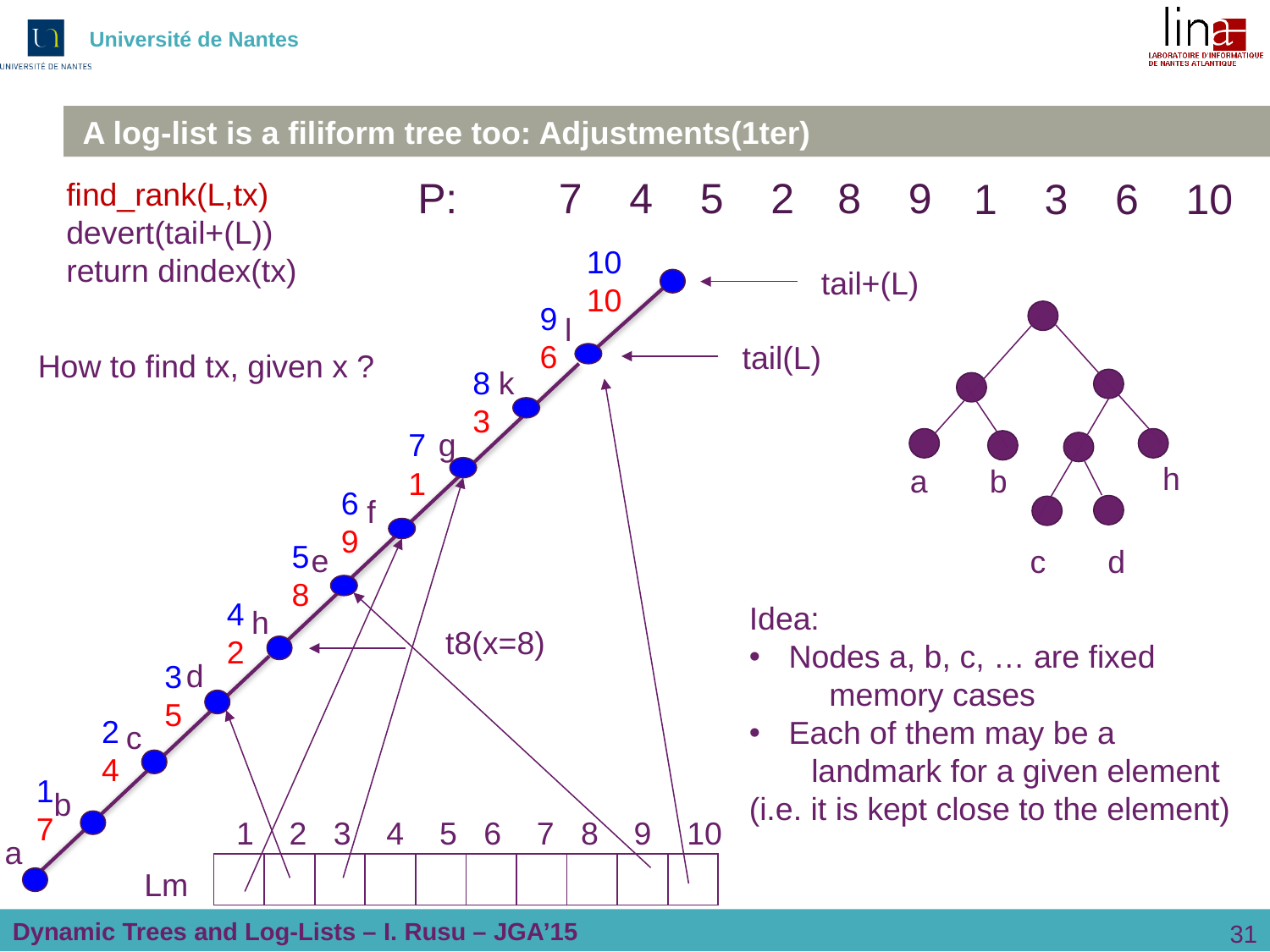

# A log-list is a filiform tree too: Adjustments(1ter)
find_rank(L,tx)
devert(tail+(L))
return dindex(tx)
P:
7    4    5    2
8    9
1    3    6    10
10
10
tail+(L)

9
6

l
tail(L)
How to find tx, given x ?

8
3
k

7
1
g

h
a       b

6
9
f

5
8
e
c       d

4
2
Idea:
Nodes a, b, c, … are fixed
         memory cases
Each of them may be a
       landmark for a given element
(i.e. it is kept close to the element)
h
t8(x=8)

d
3
5

2
4
c

1
7
b
1    2   3    4    5   6    7   8    9    10

a
|  |  |  |  |  |  |  |  |  |  |
| --- | --- | --- | --- | --- | --- | --- | --- | --- | --- |
Lm